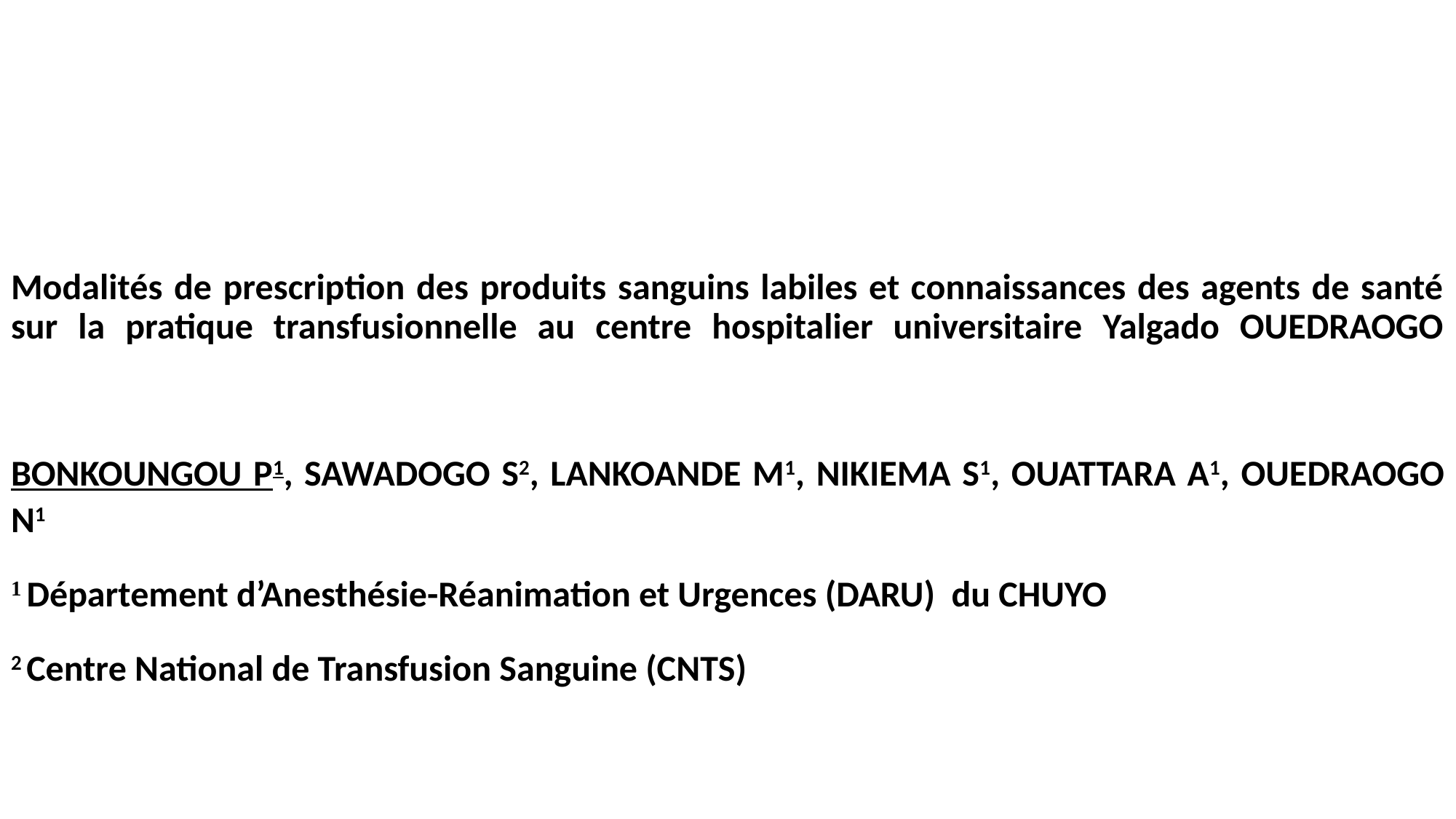

# Modalités de prescription des produits sanguins labiles et connaissances des agents de santé sur la pratique transfusionnelle au centre hospitalier universitaire Yalgado OUEDRAOGO
BONKOUNGOU P1, SAWADOGO S2, LANKOANDE M1, NIKIEMA S1, OUATTARA A1, OUEDRAOGO N1
1 Département d’Anesthésie-Réanimation et Urgences (DARU)  du CHUYO
2 Centre National de Transfusion Sanguine (CNTS)